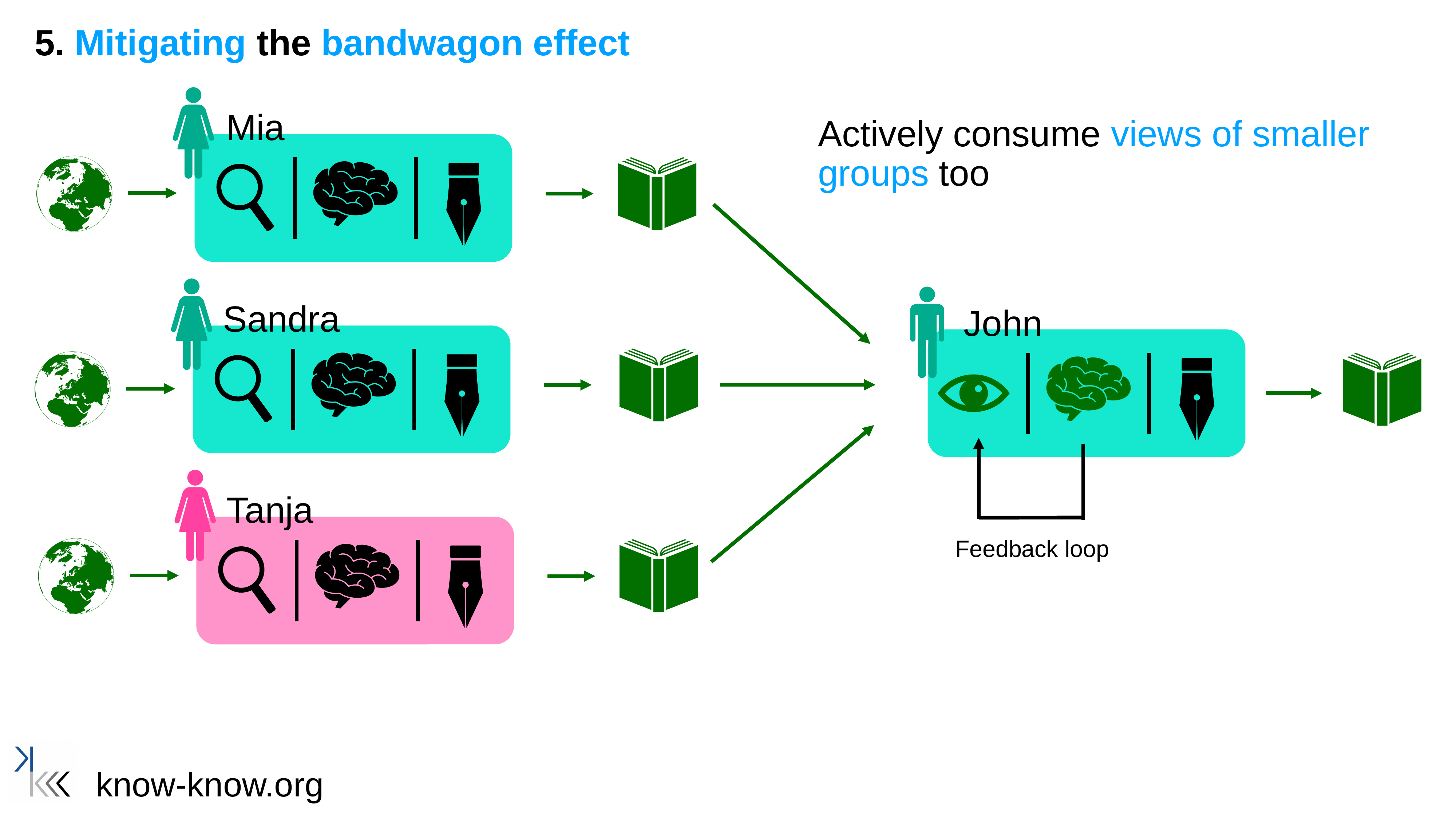

5. Mitigating the bandwagon effect

Mia
Actively consume views of smaller groups too

Sandra
John

Tanja

Feedback loop